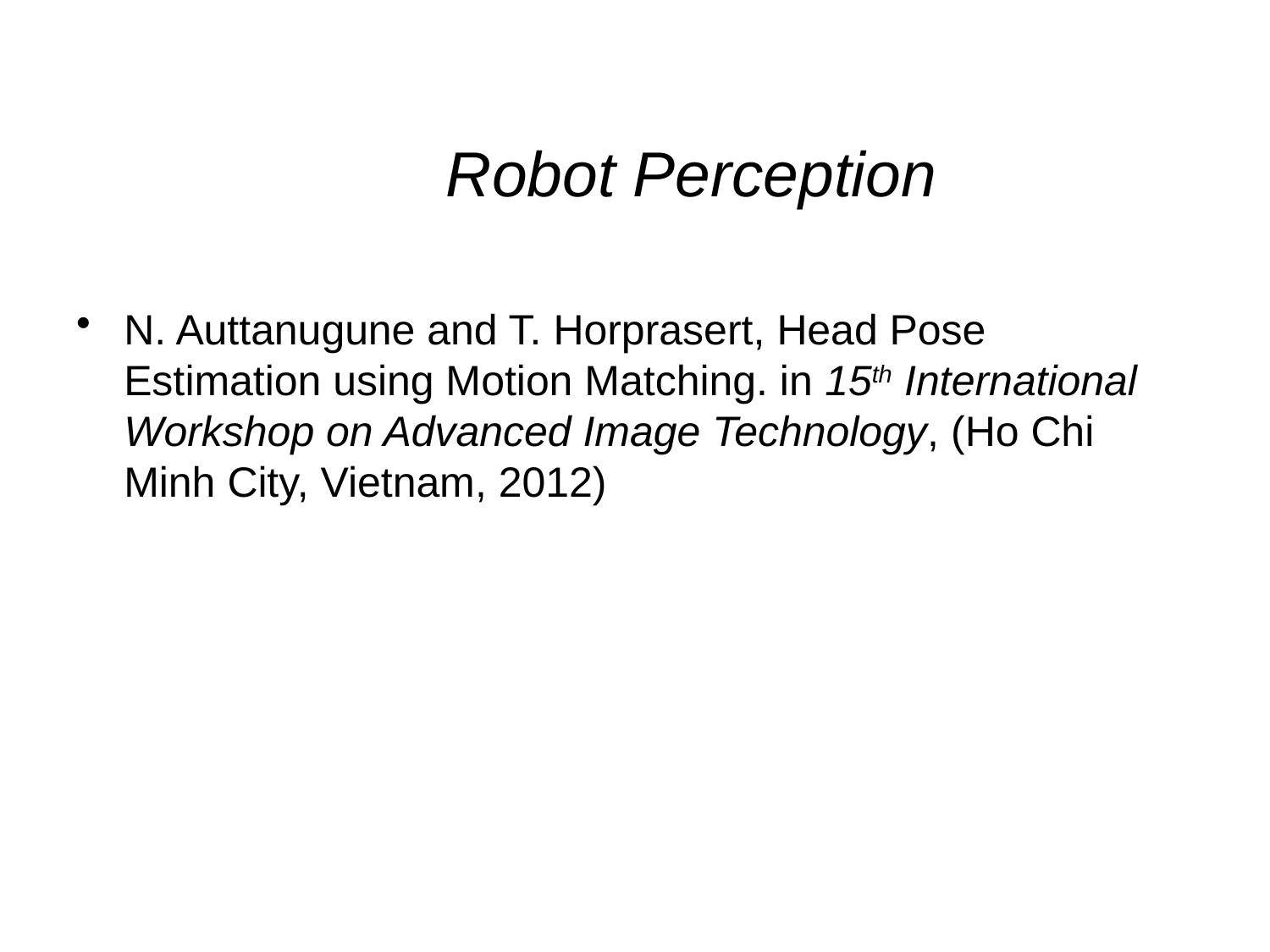

# Robot Perception
N. Auttanugune and T. Horprasert, Head Pose Estimation using Motion Matching. in 15th International Workshop on Advanced Image Technology, (Ho Chi Minh City, Vietnam, 2012)